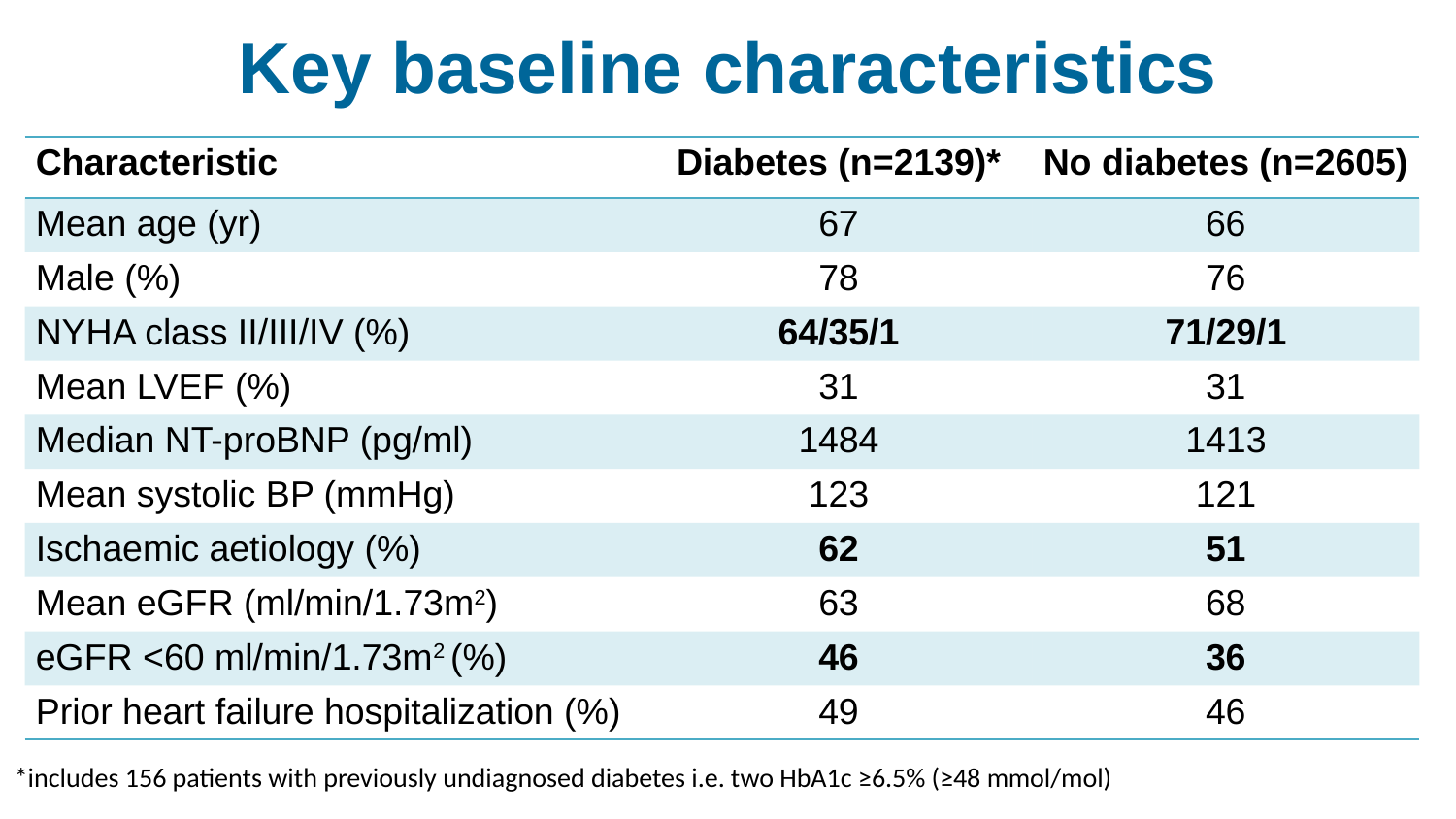

# Key baseline characteristics
| Characteristic | Diabetes (n=2139)\* | No diabetes (n=2605) |
| --- | --- | --- |
| Mean age (yr) | 67 | 66 |
| Male (%) | 78 | 76 |
| NYHA class II/III/IV (%) | 64/35/1 | 71/29/1 |
| Mean LVEF (%) | 31 | 31 |
| Median NT-proBNP (pg/ml) | 1484 | 1413 |
| Mean systolic BP (mmHg) | 123 | 121 |
| Ischaemic aetiology (%) | 62 | 51 |
| Mean eGFR (ml/min/1.73m2) | 63 | 68 |
| eGFR <60 ml/min/1.73m2 (%) | 46 | 36 |
| Prior heart failure hospitalization (%) | 49 | 46 |
*includes 156 patients with previously undiagnosed diabetes i.e. two HbA1c ≥6.5% (≥48 mmol/mol)